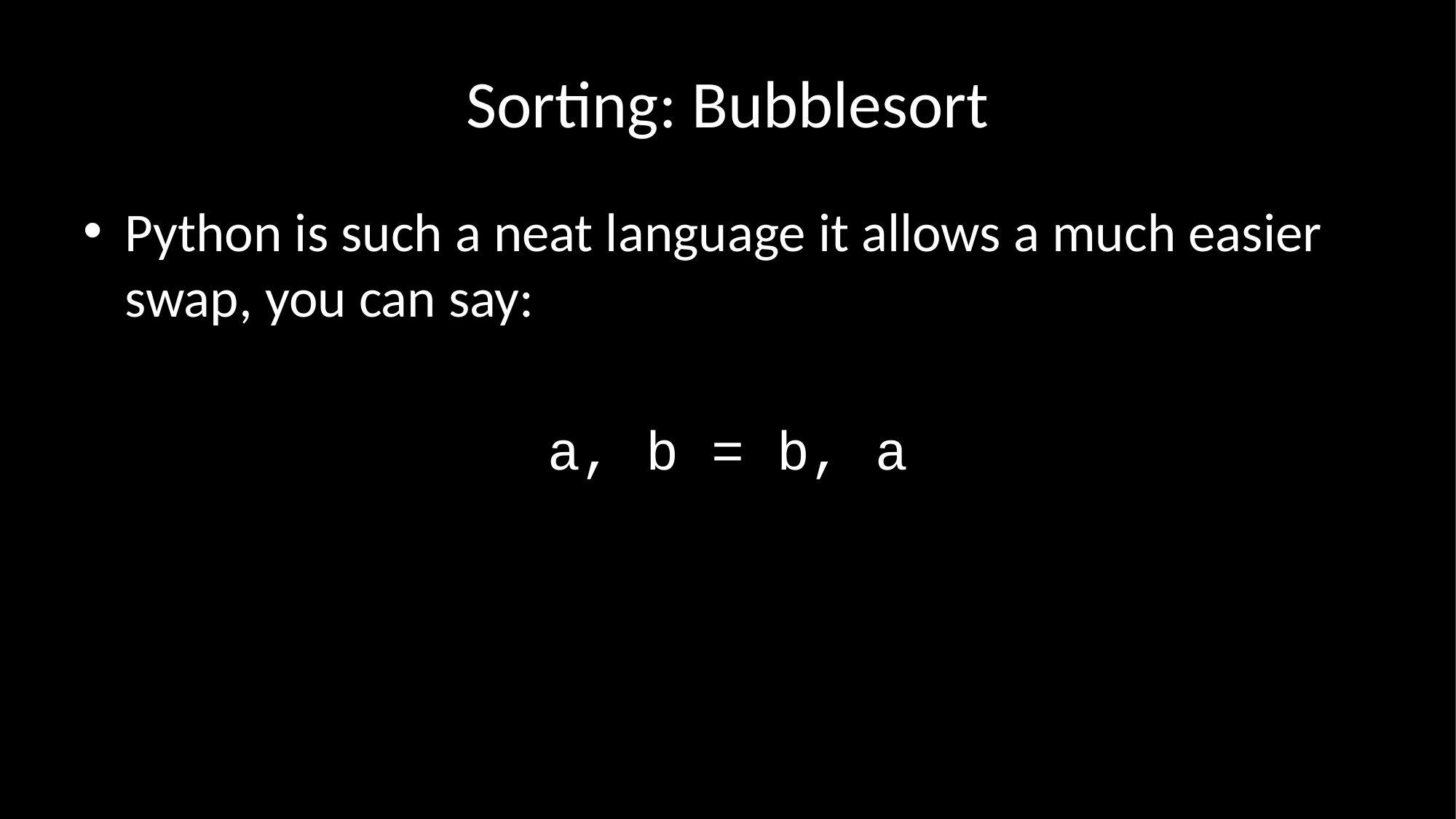

# Sorting: Bubblesort
Python is such a neat language it allows a much easier swap, you can say:

a, b = b, a